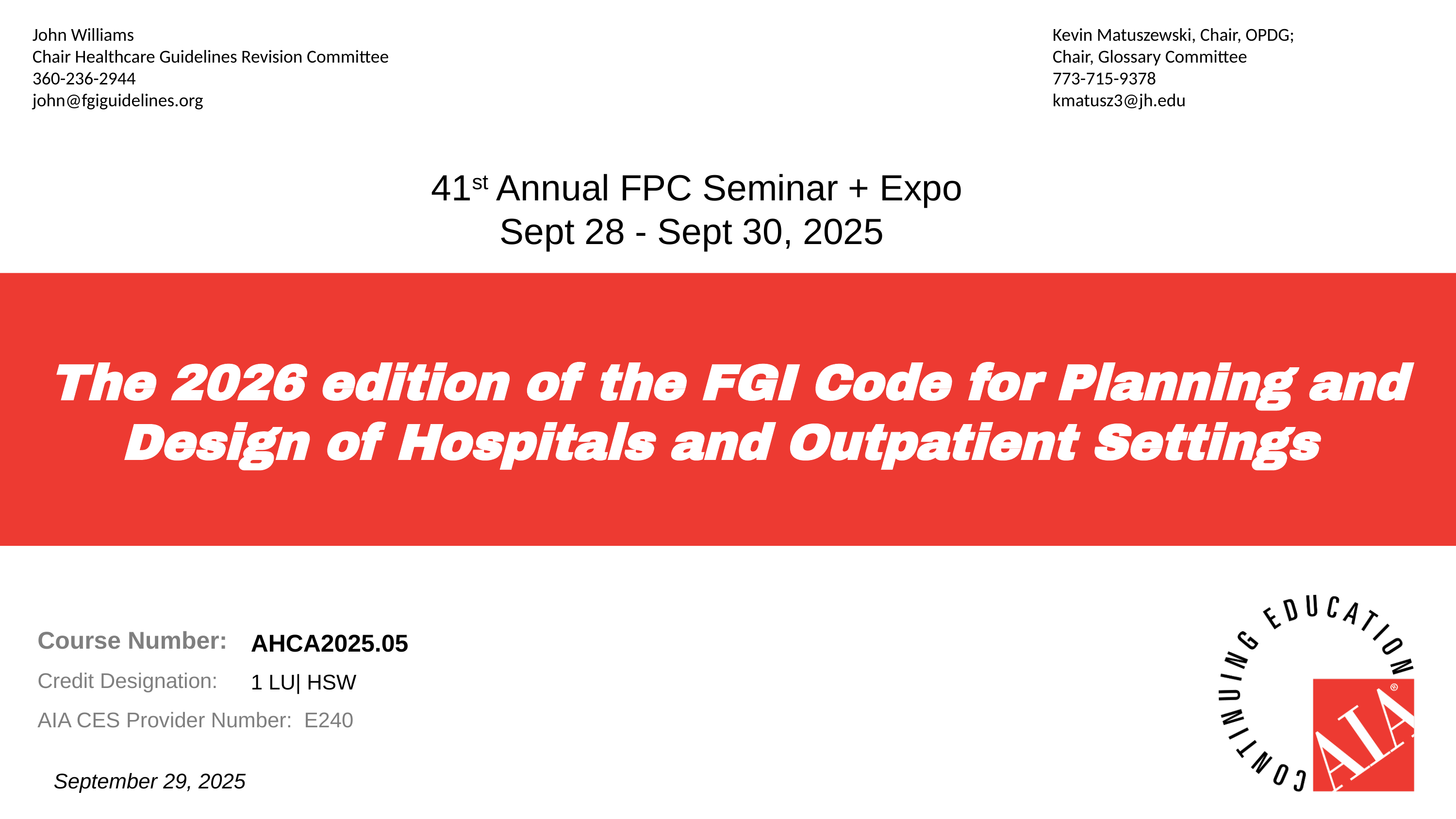

John Williams
Chair Healthcare Guidelines Revision Committee
360-236-2944
john@fgiguidelines.org

Kevin Matuszewski, Chair, OPDG;
Chair, Glossary Committee
773-715-9378
kmatusz3@jh.edu

 41st Annual FPC Seminar + Expo
Sept 28 - Sept 30, 2025
# The 2026 edition of the FGI Code for Planning and Design of Hospitals and Outpatient Settings
AHCA2025.05
1 LU| HSW
September 29, 2025